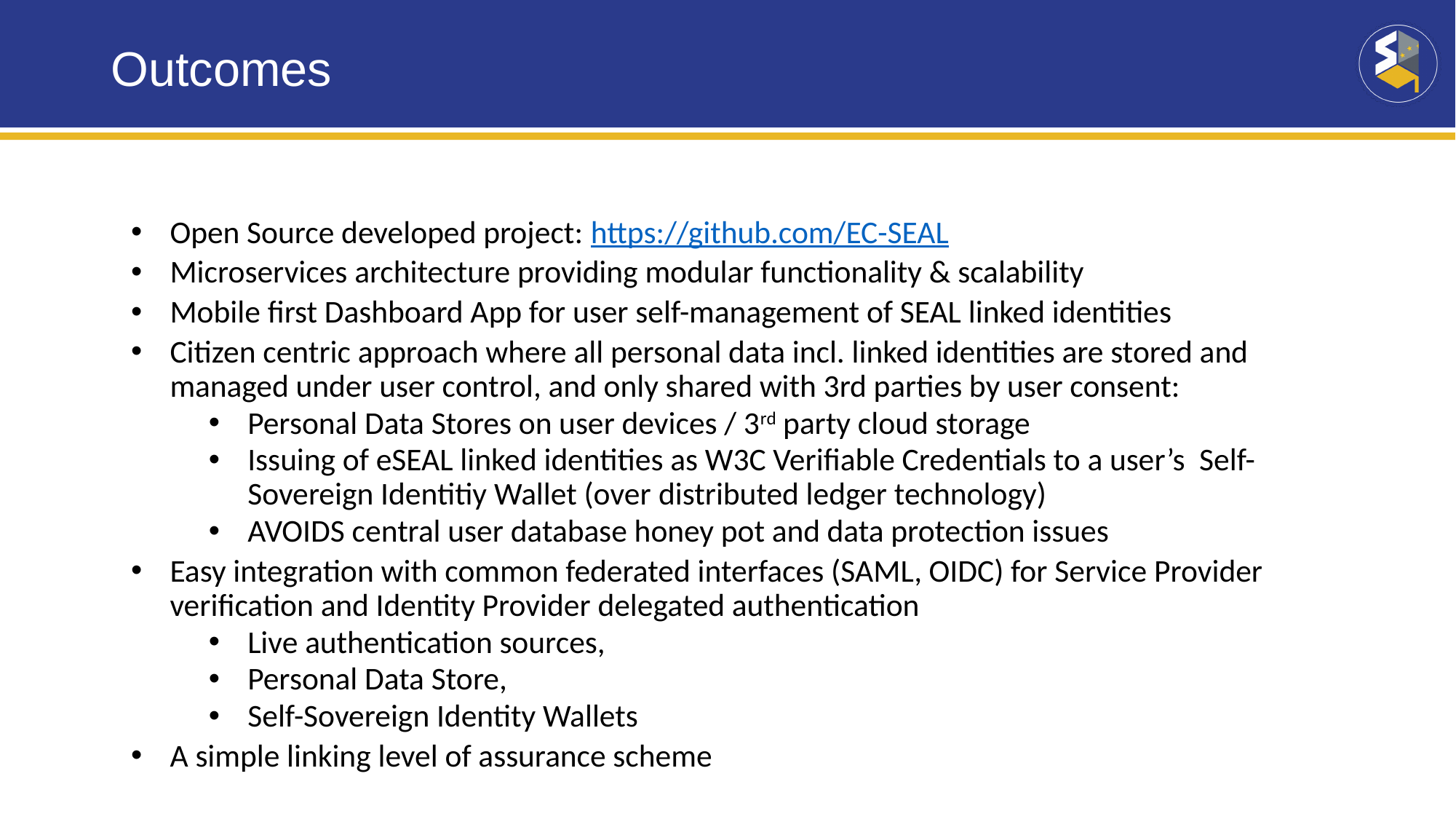

# Outcomes

Open Source developed project: https://github.com/EC-SEAL
Microservices architecture providing modular functionality & scalability
Mobile first Dashboard App for user self-management of SEAL linked identities
Citizen centric approach where all personal data incl. linked identities are stored and managed under user control, and only shared with 3rd parties by user consent:
Personal Data Stores on user devices / 3rd party cloud storage
Issuing of eSEAL linked identities as W3C Verifiable Credentials to a user’s  Self-Sovereign Identitiy Wallet (over distributed ledger technology)
AVOIDS central user database honey pot and data protection issues
Easy integration with common federated interfaces (SAML, OIDC) for Service Provider verification and Identity Provider delegated authentication
Live authentication sources,
Personal Data Store,
Self-Sovereign Identity Wallets
A simple linking level of assurance scheme